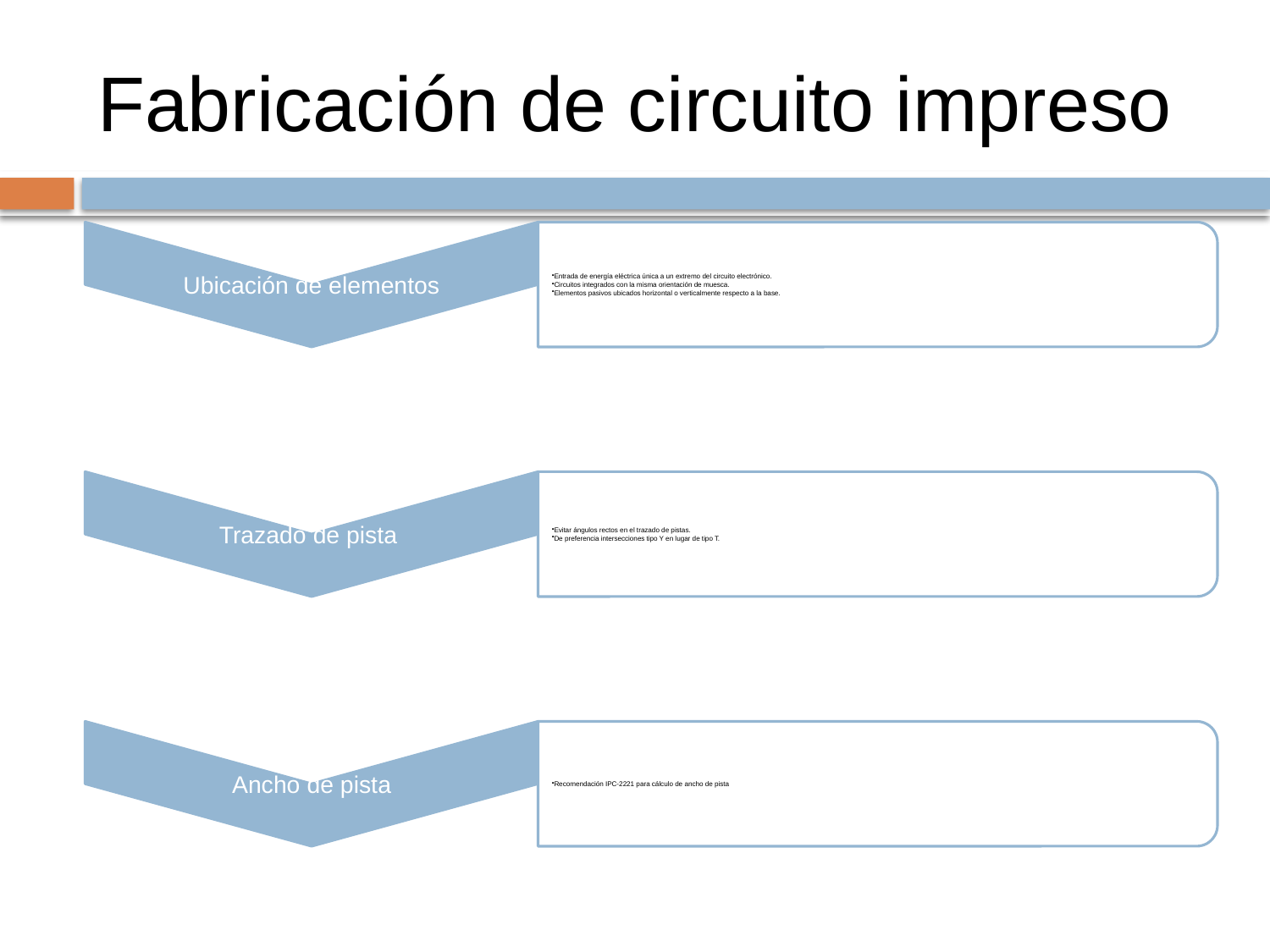

# Fabricación de circuito impreso
Ubicación de elementos
Entrada de energía eléctrica única a un extremo del circuito electrónico.
Elementos pasivos ubicados horizontal o verticalmente respecto a la base.
Trazado de pista
Evitar ángulos rectos en el trazado de pistas.
Ancho de pista
Recomendación IPC-2221 para cálculo de ancho de pista
Circuitos integrados con la misma orientación de muesca.
De preferencia intersecciones tipo Y en lugar de tipo T.